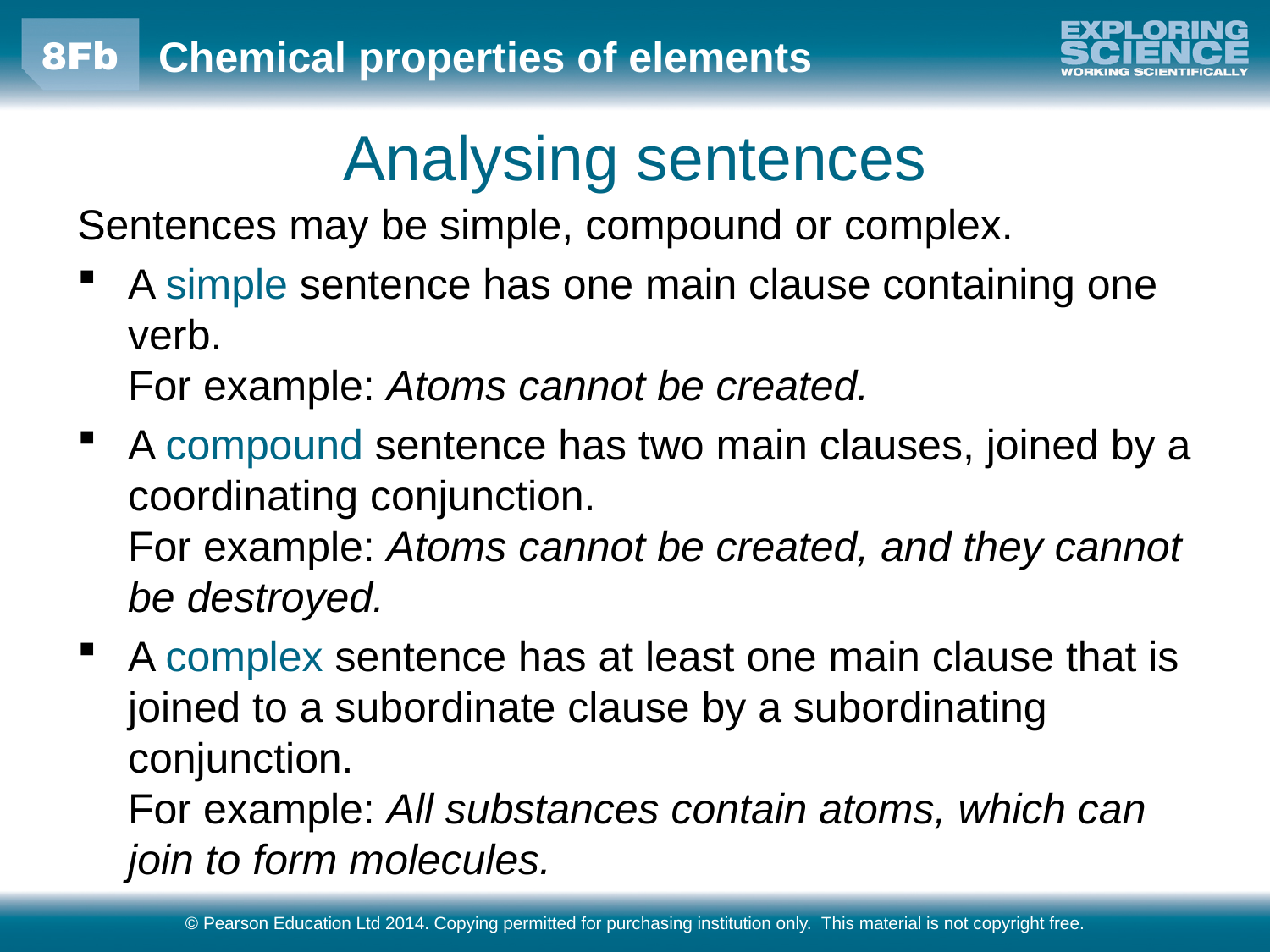

Analysing sentences
Sentences may be simple, compound or complex.
A simple sentence has one main clause containing one verb.
	For example: Atoms cannot be created.
A compound sentence has two main clauses, joined by a coordinating conjunction.
	For example: Atoms cannot be created, and they cannot be destroyed.
A complex sentence has at least one main clause that is joined to a subordinate clause by a subordinating conjunction.
	For example: All substances contain atoms, which can join to form molecules.
© Pearson Education Ltd 2014. Copying permitted for purchasing institution only.  This material is not copyright free.